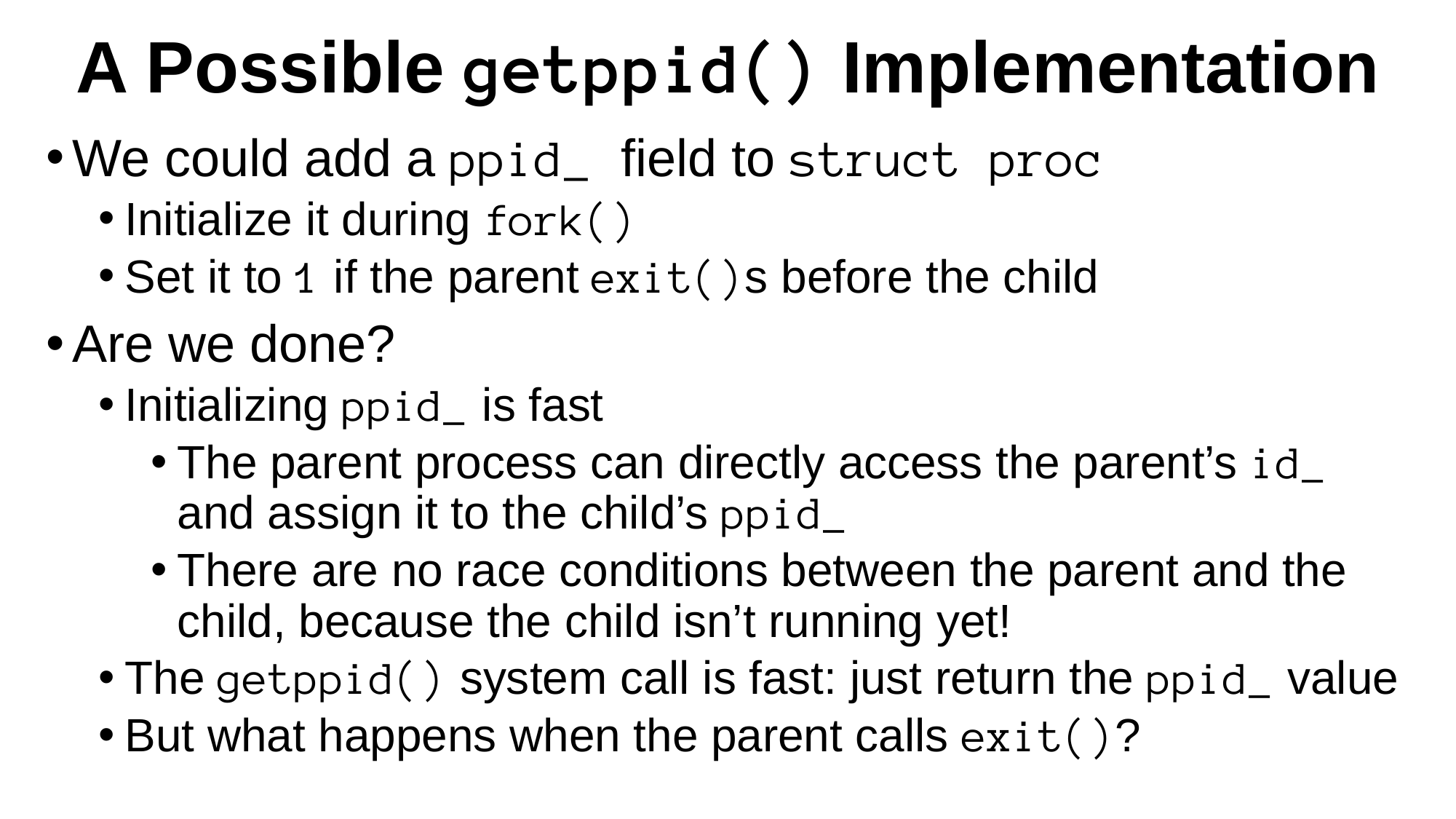

A Possible getppid() Implementation
We could add a ppid_ field to struct proc
Initialize it during fork()
Set it to 1 if the parent exit()s before the child
Are we done?
Initializing ppid_ is fast
The parent process can directly access the parent’s id_ and assign it to the child’s ppid_
There are no race conditions between the parent and the child, because the child isn’t running yet!
The getppid() system call is fast: just return the ppid_ value
But what happens when the parent calls exit()?